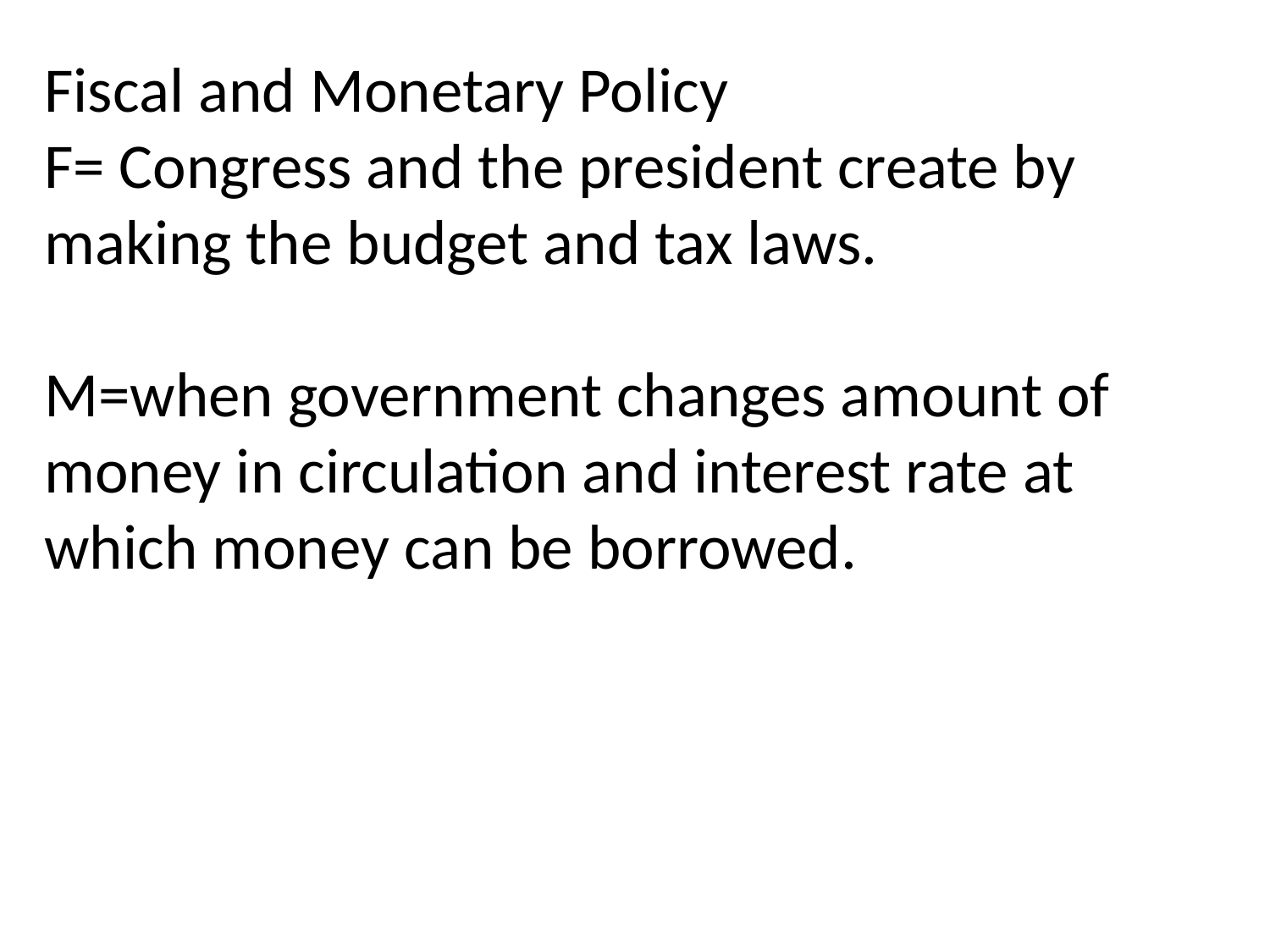

Fiscal and Monetary Policy
F= Congress and the president create by making the budget and tax laws.

M=when government changes amount of money in circulation and interest rate at which money can be borrowed.